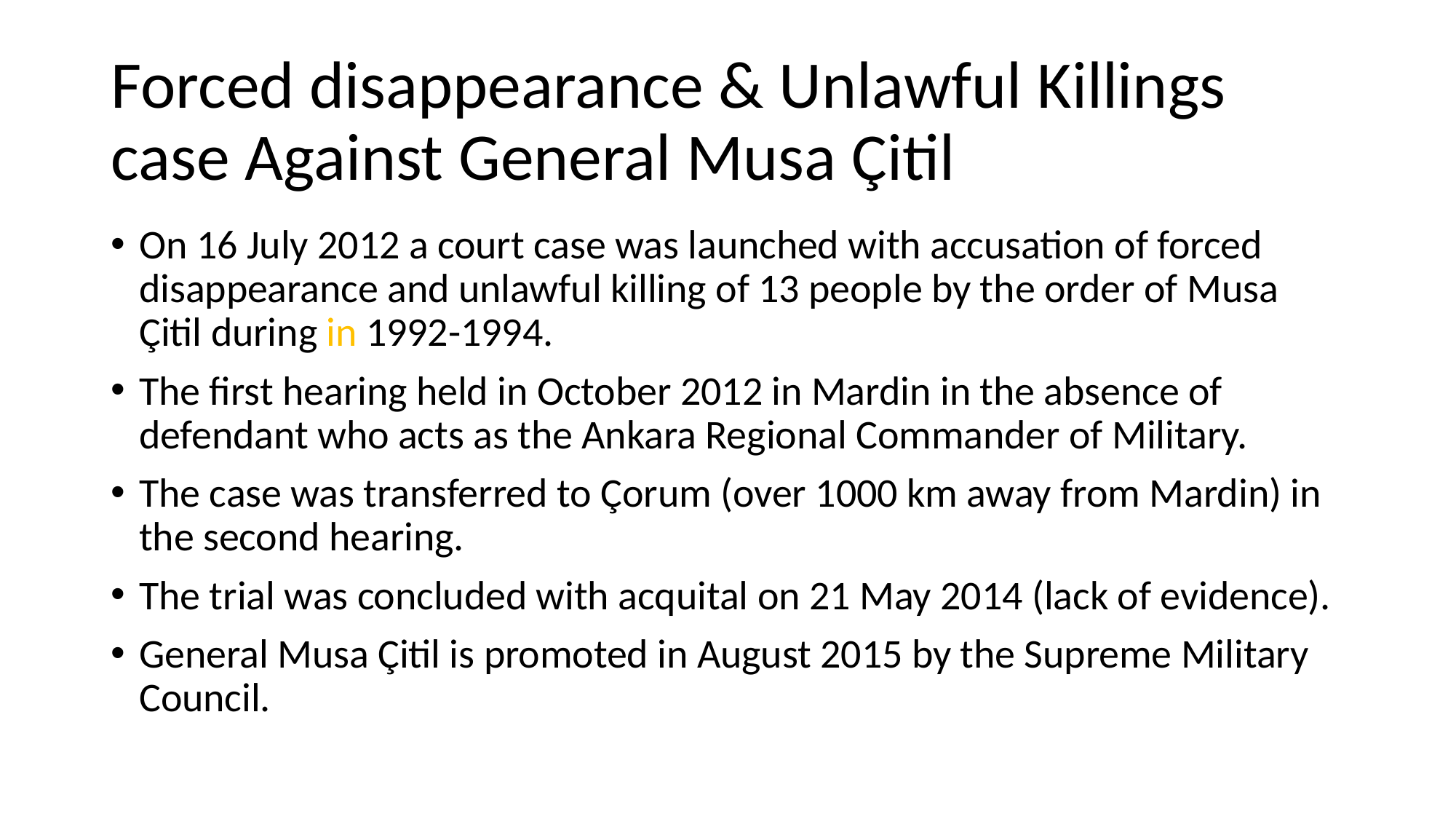

# Forced disappearance & Unlawful Killings case Against General Musa Çitil
On 16 July 2012 a court case was launched with accusation of forced disappearance and unlawful killing of 13 people by the order of Musa Çitil during in 1992-1994.
The first hearing held in October 2012 in Mardin in the absence of defendant who acts as the Ankara Regional Commander of Military.
The case was transferred to Çorum (over 1000 km away from Mardin) in the second hearing.
The trial was concluded with acquital on 21 May 2014 (lack of evidence).
General Musa Çitil is promoted in August 2015 by the Supreme Military Council.